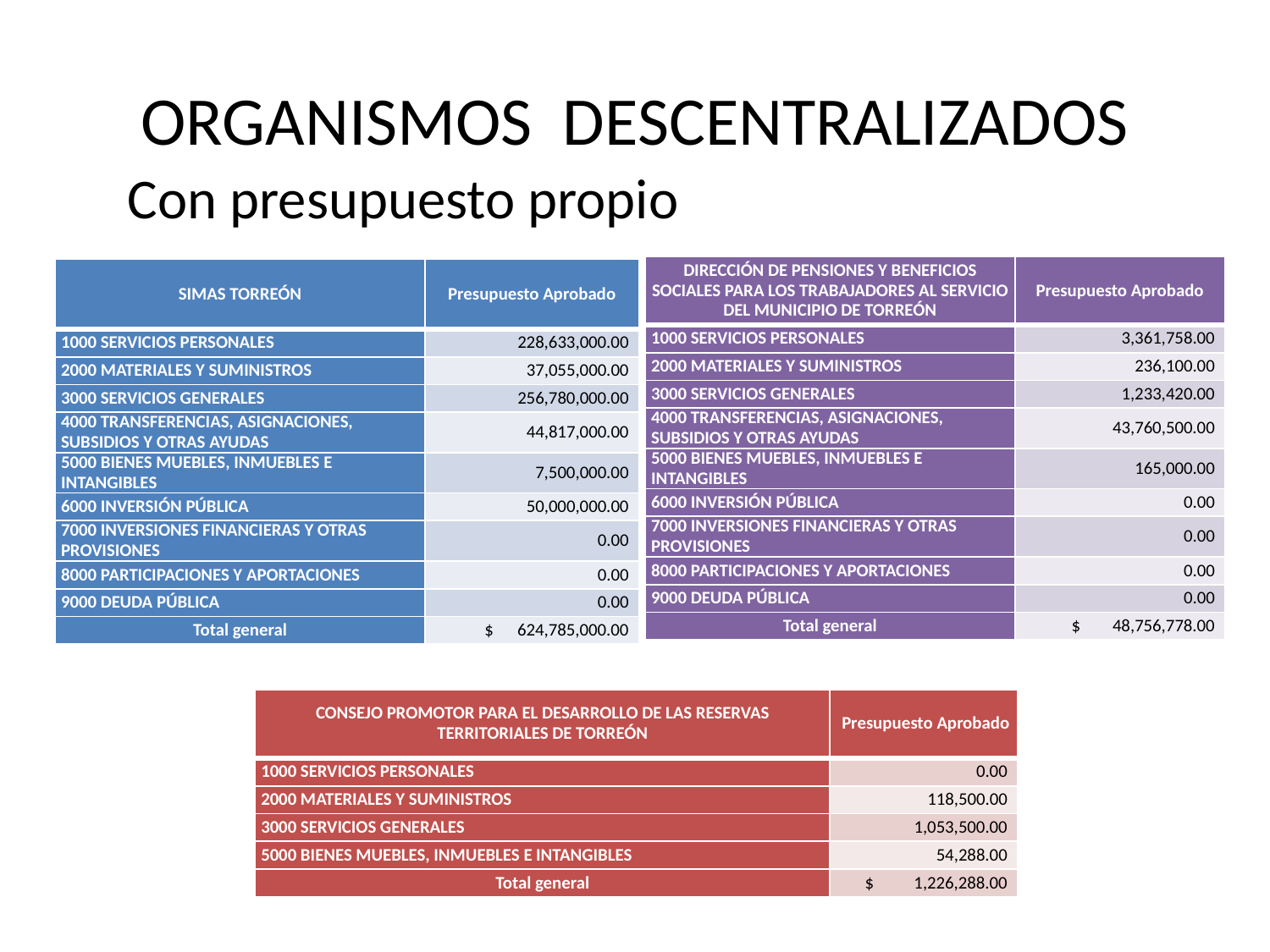

# ORGANISMOS  DESCENTRALIZADOS
Con presupuesto propio
| DIRECCIÓN DE PENSIONES Y BENEFICIOS SOCIALES PARA LOS TRABAJADORES AL SERVICIO DEL MUNICIPIO DE TORREÓN | Presupuesto Aprobado |
| --- | --- |
| 1000 SERVICIOS PERSONALES | 3,361,758.00 |
| 2000 MATERIALES Y SUMINISTROS | 236,100.00 |
| 3000 SERVICIOS GENERALES | 1,233,420.00 |
| 4000 TRANSFERENCIAS, ASIGNACIONES, SUBSIDIOS Y OTRAS AYUDAS | 43,760,500.00 |
| 5000 BIENES MUEBLES, INMUEBLES E INTANGIBLES | 165,000.00 |
| 6000 INVERSIÓN PÚBLICA | 0.00 |
| 7000 INVERSIONES FINANCIERAS Y OTRAS PROVISIONES | 0.00 |
| 8000 PARTICIPACIONES Y APORTACIONES | 0.00 |
| 9000 DEUDA PÚBLICA | 0.00 |
| Total general | $ 48,756,778.00 |
| SIMAS TORREÓN | Presupuesto Aprobado |
| --- | --- |
| 1000 SERVICIOS PERSONALES | 228,633,000.00 |
| 2000 MATERIALES Y SUMINISTROS | 37,055,000.00 |
| 3000 SERVICIOS GENERALES | 256,780,000.00 |
| 4000 TRANSFERENCIAS, ASIGNACIONES, SUBSIDIOS Y OTRAS AYUDAS | 44,817,000.00 |
| 5000 BIENES MUEBLES, INMUEBLES E INTANGIBLES | 7,500,000.00 |
| 6000 INVERSIÓN PÚBLICA | 50,000,000.00 |
| 7000 INVERSIONES FINANCIERAS Y OTRAS PROVISIONES | 0.00 |
| 8000 PARTICIPACIONES Y APORTACIONES | 0.00 |
| 9000 DEUDA PÚBLICA | 0.00 |
| Total general | $ 624,785,000.00 |

| CONSEJO PROMOTOR PARA EL DESARROLLO DE LAS RESERVAS TERRITORIALES DE TORREÓN | Presupuesto Aprobado |
| --- | --- |
| 1000 SERVICIOS PERSONALES | 0.00 |
| 2000 MATERIALES Y SUMINISTROS | 118,500.00 |
| 3000 SERVICIOS GENERALES | 1,053,500.00 |
| 5000 BIENES MUEBLES, INMUEBLES E INTANGIBLES | 54,288.00 |
| Total general | $ 1,226,288.00 |